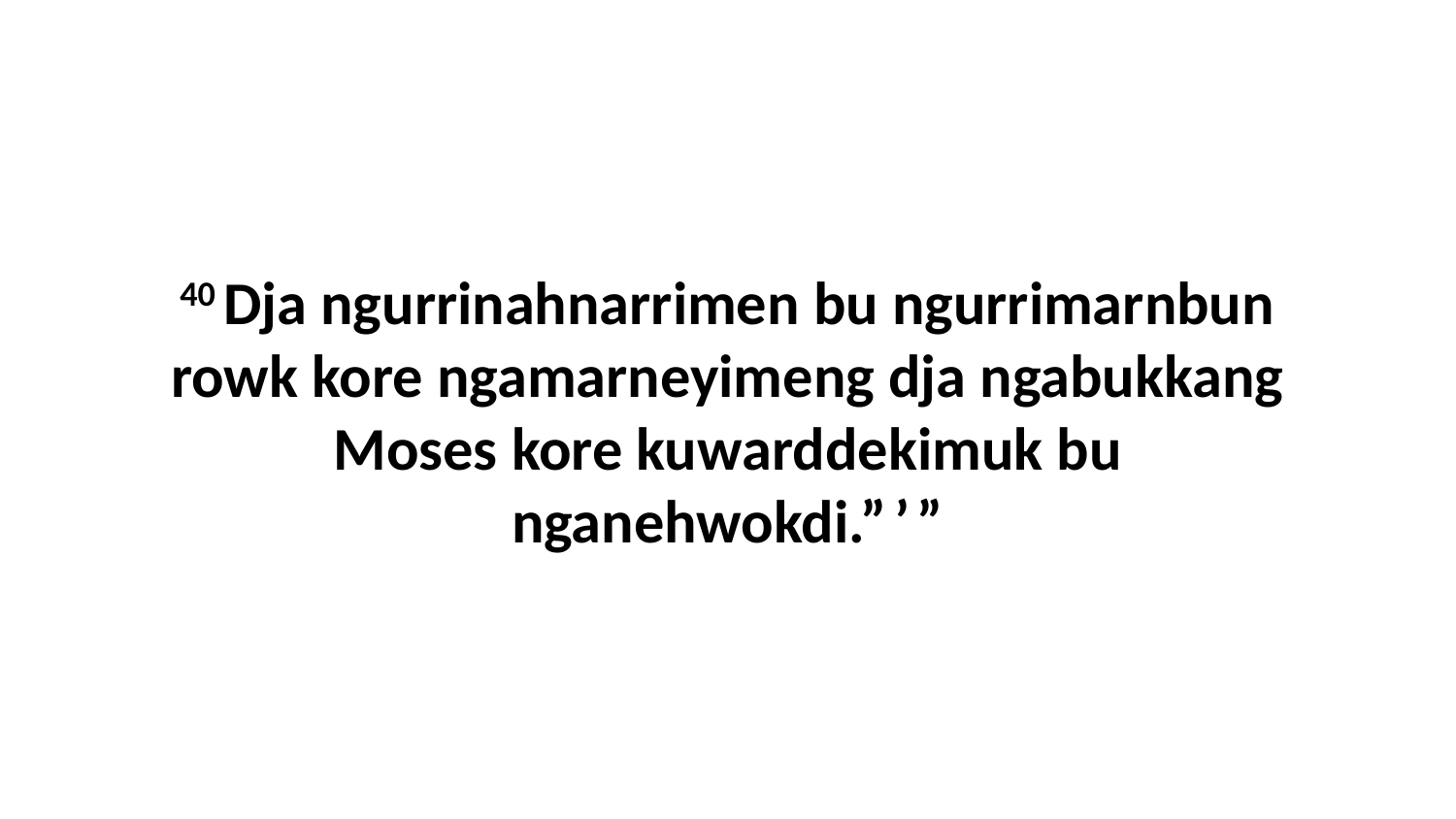

40 Dja ngurrinahnarrimen bu ngurrimarnbun rowk kore ngamarneyimeng dja ngabukkang Moses kore kuwarddekimuk bu nganehwokdi.” ’ ”